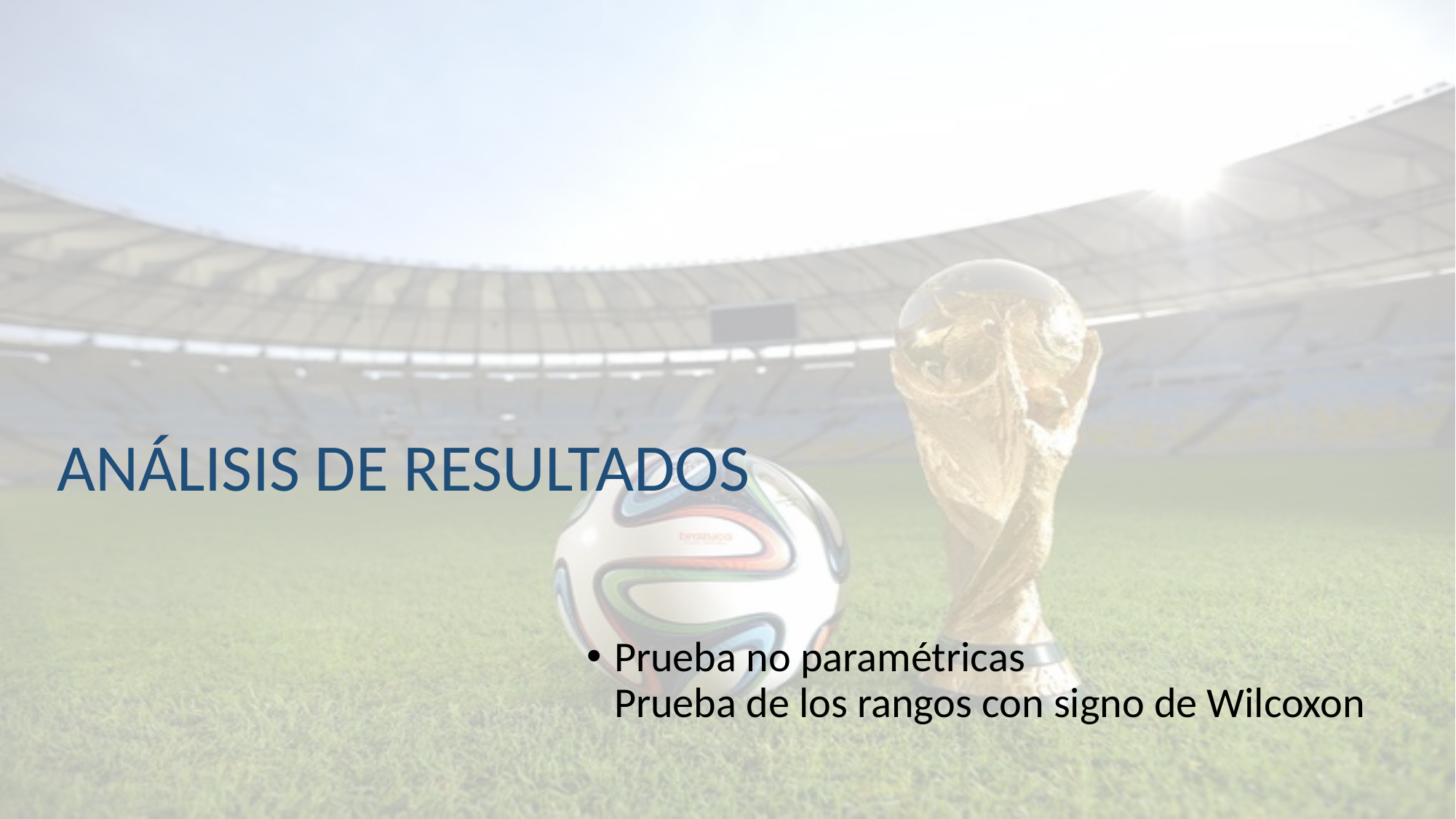

# ANÁLISIS DE RESULTADOS
Prueba no paramétricas
Prueba de los rangos con signo de Wilcoxon